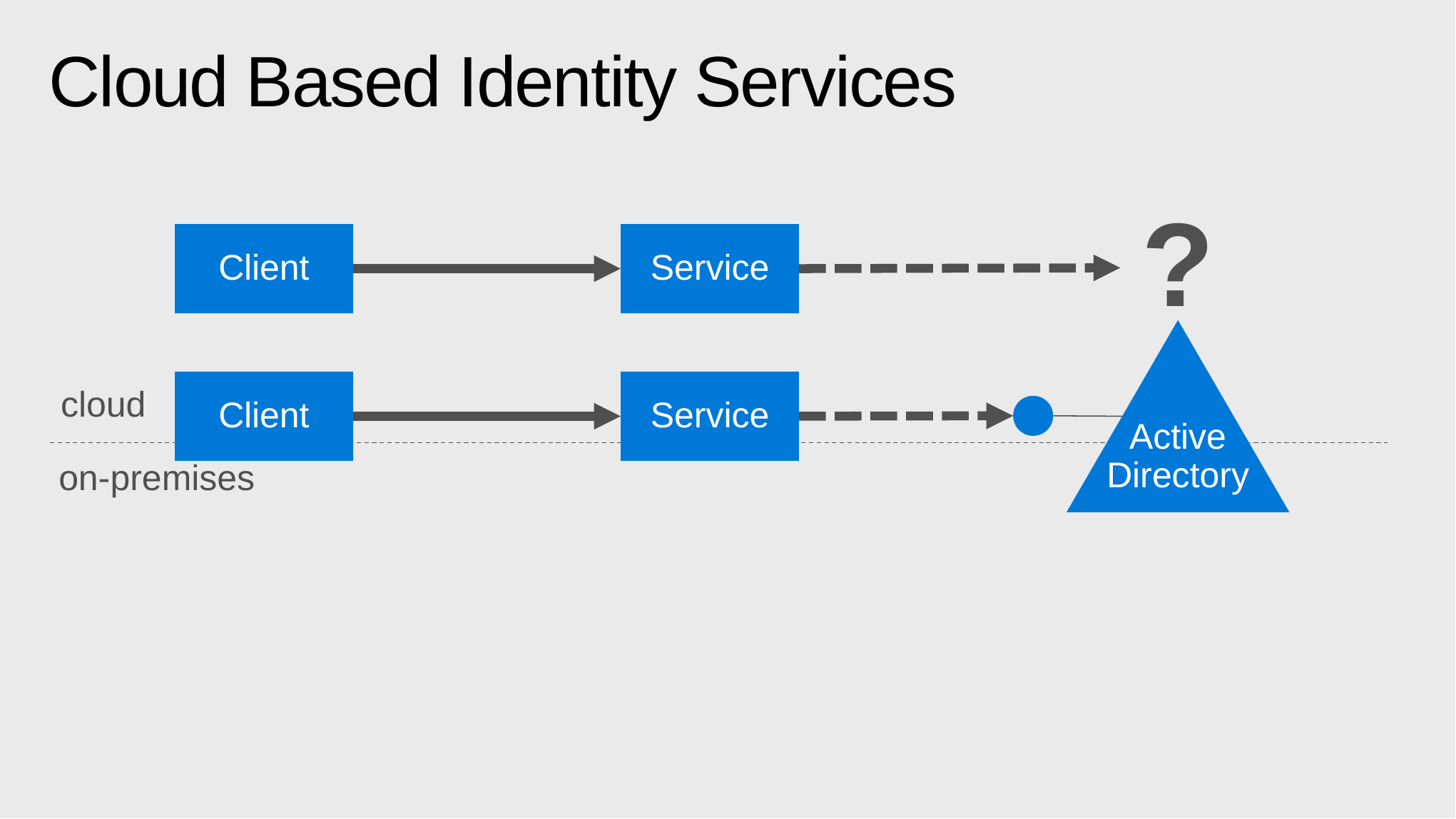

# Cloud Based Identity Services
?
Client
Service
Active
Directory
Client
Service

cloud
on-premises